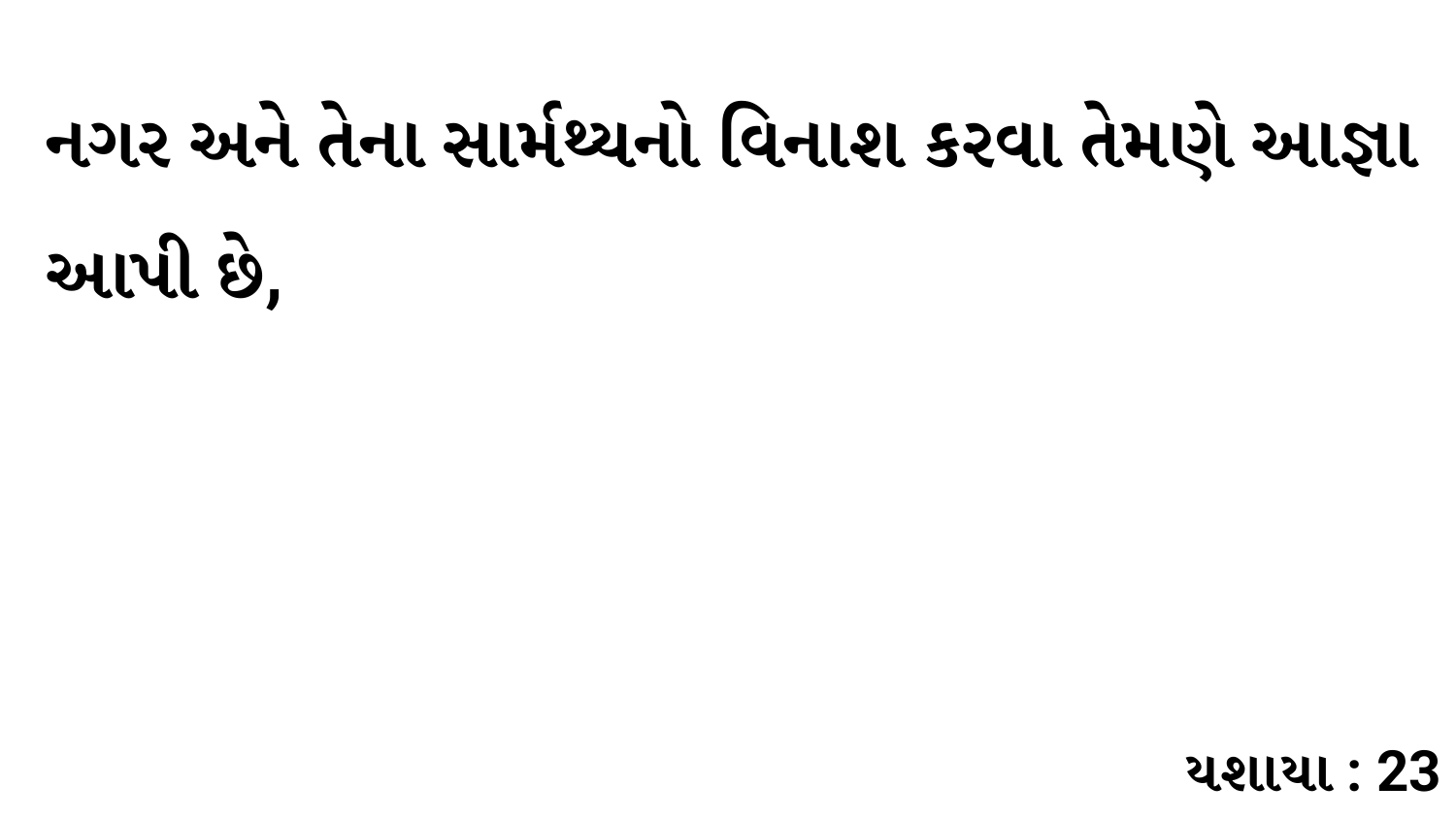

નગર અને તેના સાર્મથ્યનો વિનાશ કરવા તેમણે આજ્ઞા આપી છે,
યશાયા : 23